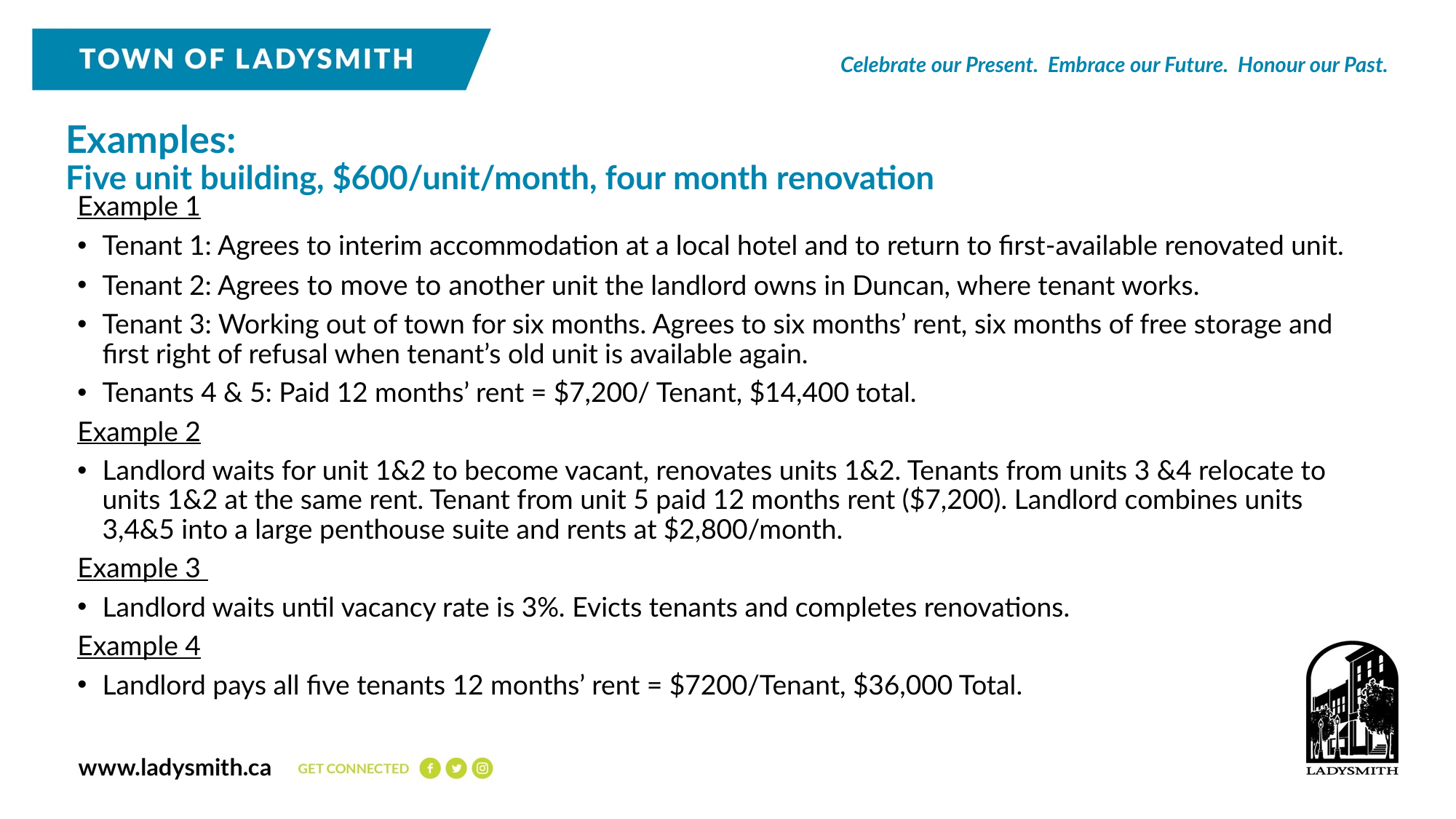

Celebrate our Present.  Embrace our Future.  Honour our Past.
Examples:
Five unit building, $600/unit/month, four month renovation

Example 1
Tenant 1: Agrees to interim accommodation at a local hotel and to return to first-available renovated unit.
Tenant 2: Agrees to move to another unit the landlord owns in Duncan, where tenant works.
Tenant 3: Working out of town for six months. Agrees to six months’ rent, six months of free storage and first right of refusal when tenant’s old unit is available again.
Tenants 4 & 5: Paid 12 months’ rent = $7,200/ Tenant, $14,400 total.
Example 2
Landlord waits for unit 1&2 to become vacant, renovates units 1&2. Tenants from units 3 &4 relocate to units 1&2 at the same rent. Tenant from unit 5 paid 12 months rent ($7,200). Landlord combines units 3,4&5 into a large penthouse suite and rents at $2,800/month.
Example 3
Landlord waits until vacancy rate is 3%. Evicts tenants and completes renovations.
Example 4
Landlord pays all five tenants 12 months’ rent = $7200/Tenant, $36,000 Total.